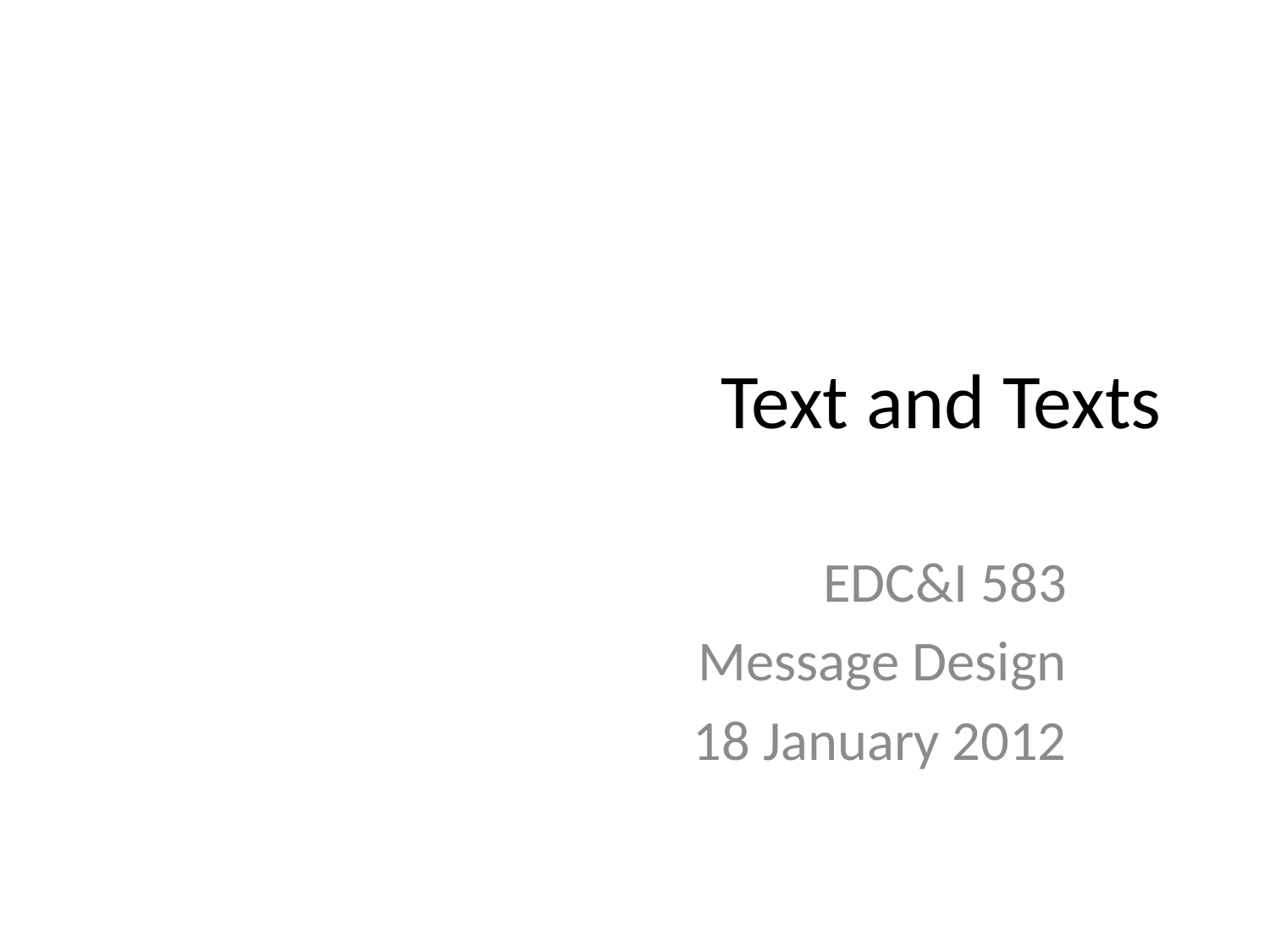

# Text and Texts
EDC&I 583
Message Design
18 January 2012